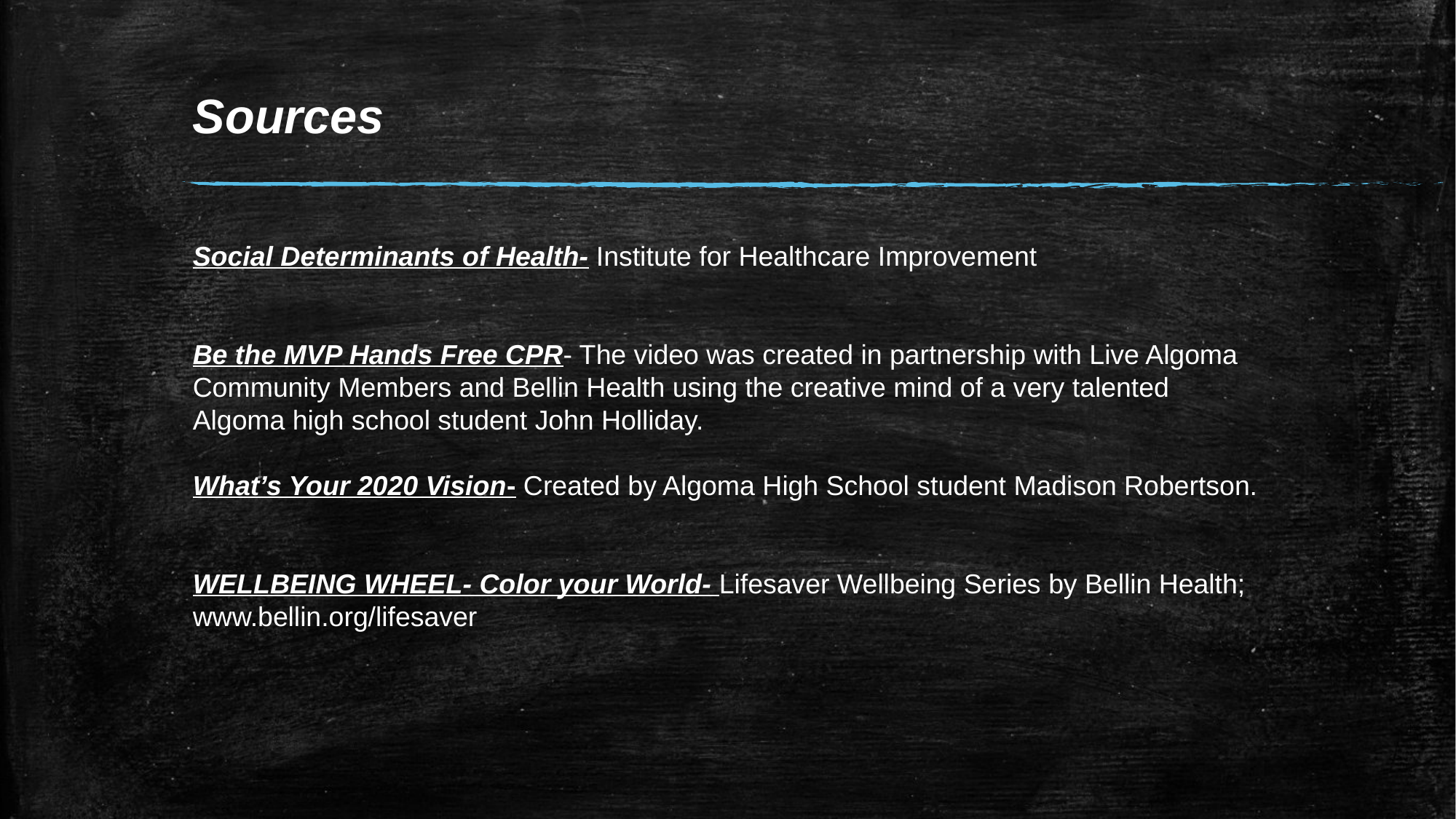

# Sources
Social Determinants of Health- Institute for Healthcare Improvement

Be the MVP Hands Free CPR- The video was created in partnership with Live Algoma Community Members and Bellin Health using the creative mind of a very talented Algoma high school student John Holliday.

What’s Your 2020 Vision- Created by Algoma High School student Madison Robertson.

WELLBEING WHEEL- Color your World- Lifesaver Wellbeing Series by Bellin Health; www.bellin.org/lifesaver